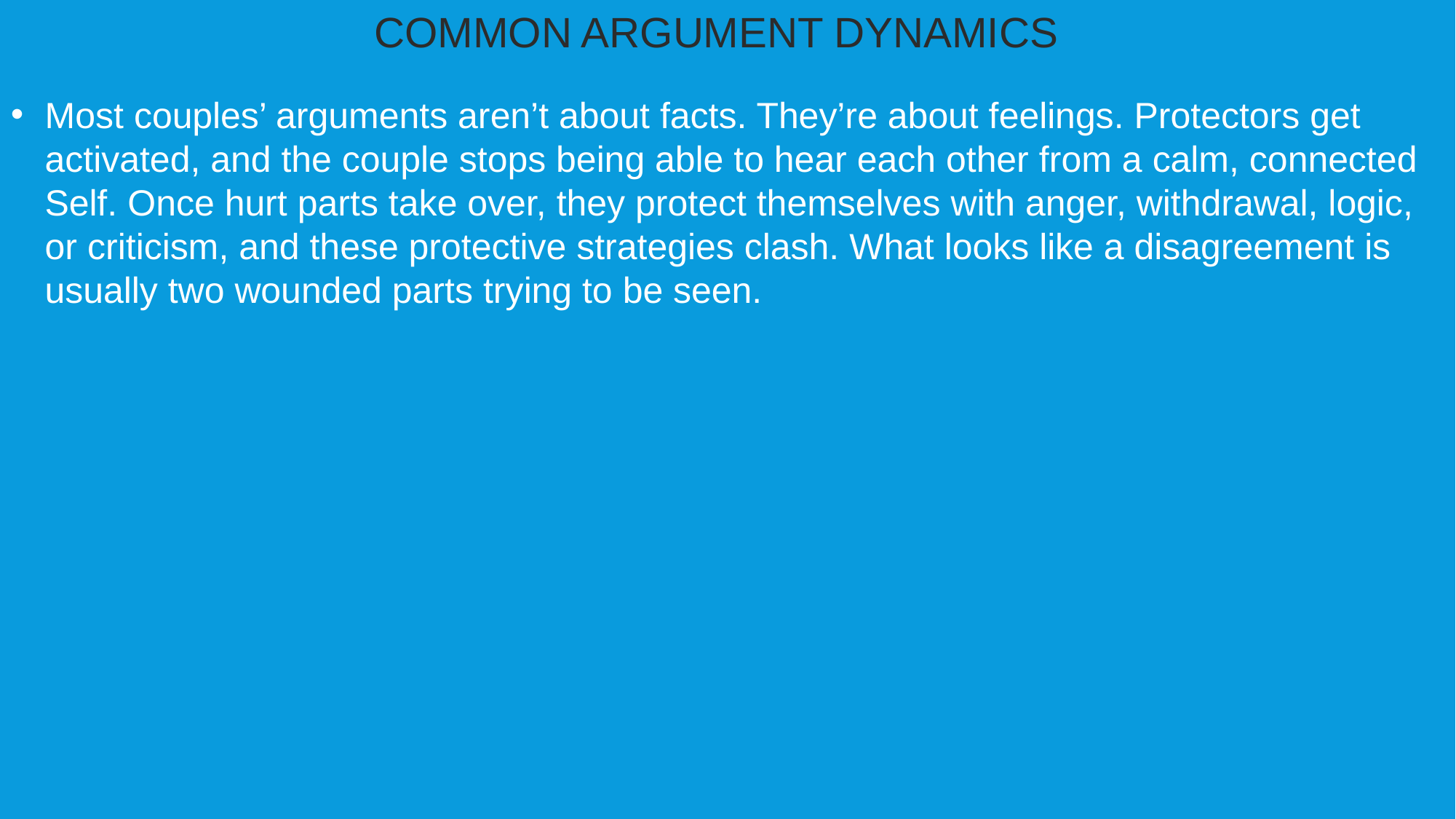

COMMON ARGUMENT DYNAMICS
Most couples’ arguments aren’t about facts. They’re about feelings. Protectors get activated, and the couple stops being able to hear each other from a calm, connected Self. Once hurt parts take over, they protect themselves with anger, withdrawal, logic, or criticism, and these protective strategies clash. What looks like a disagreement is usually two wounded parts trying to be seen.